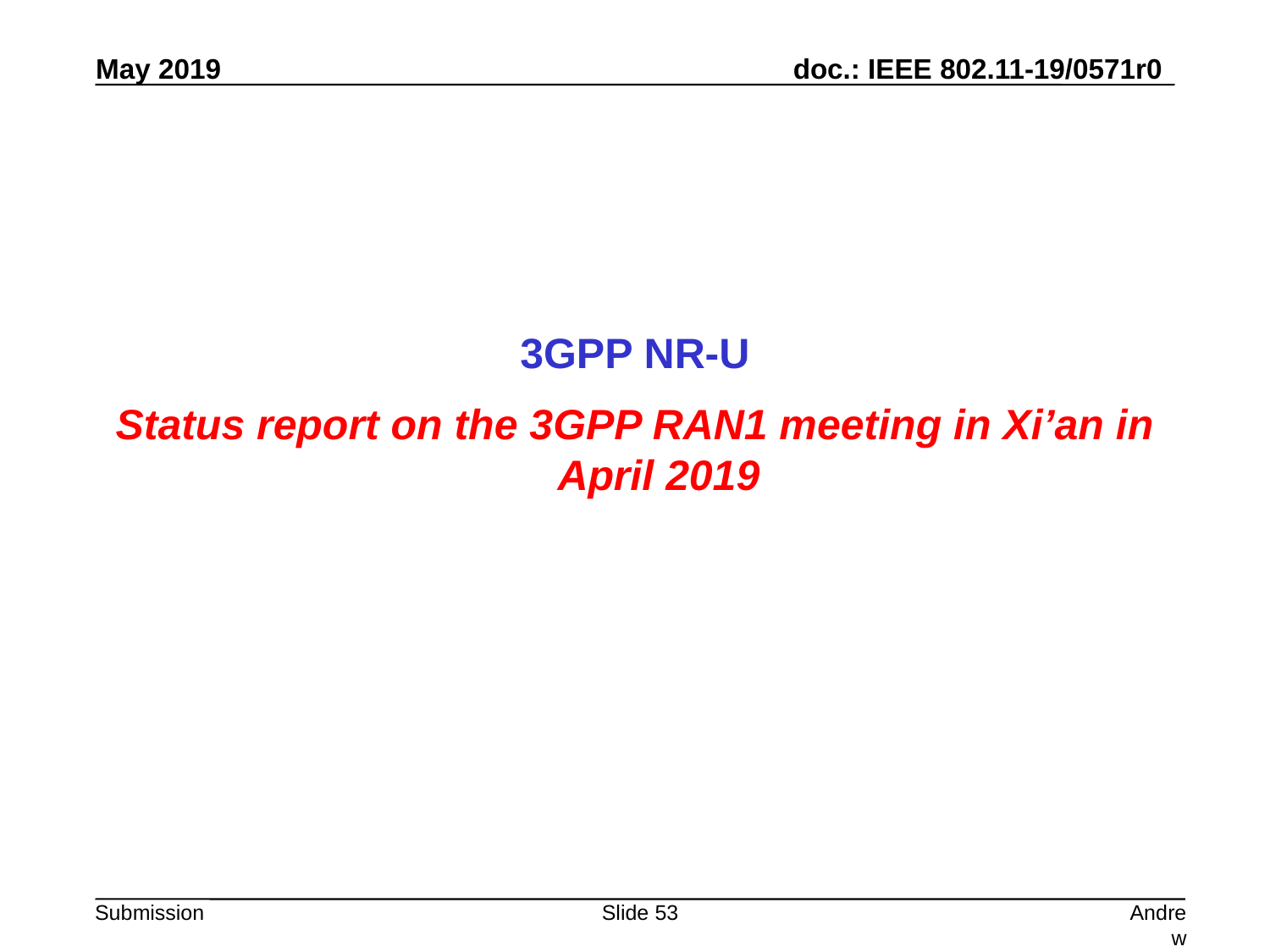

3GPP NR-U
Status report on the 3GPP RAN1 meeting in Xi’an in April 2019
Slide 53
Andrew Myles, Cisco